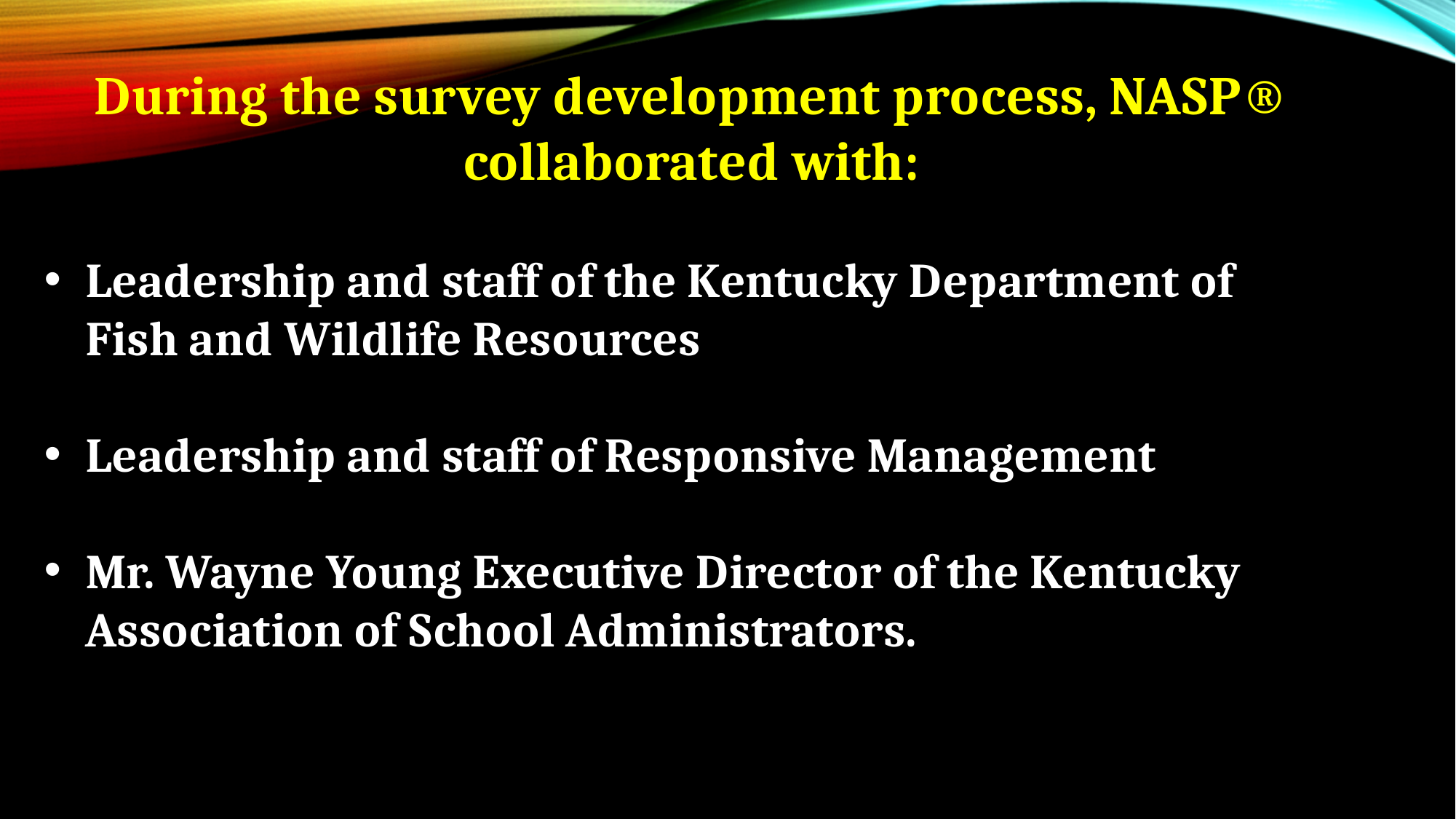

During the survey development process, NASP® collaborated with:

Leadership and staff of the Kentucky Department of Fish and Wildlife Resources

Leadership and staff of Responsive Management

Mr. Wayne Young Executive Director of the Kentucky Association of School Administrators.